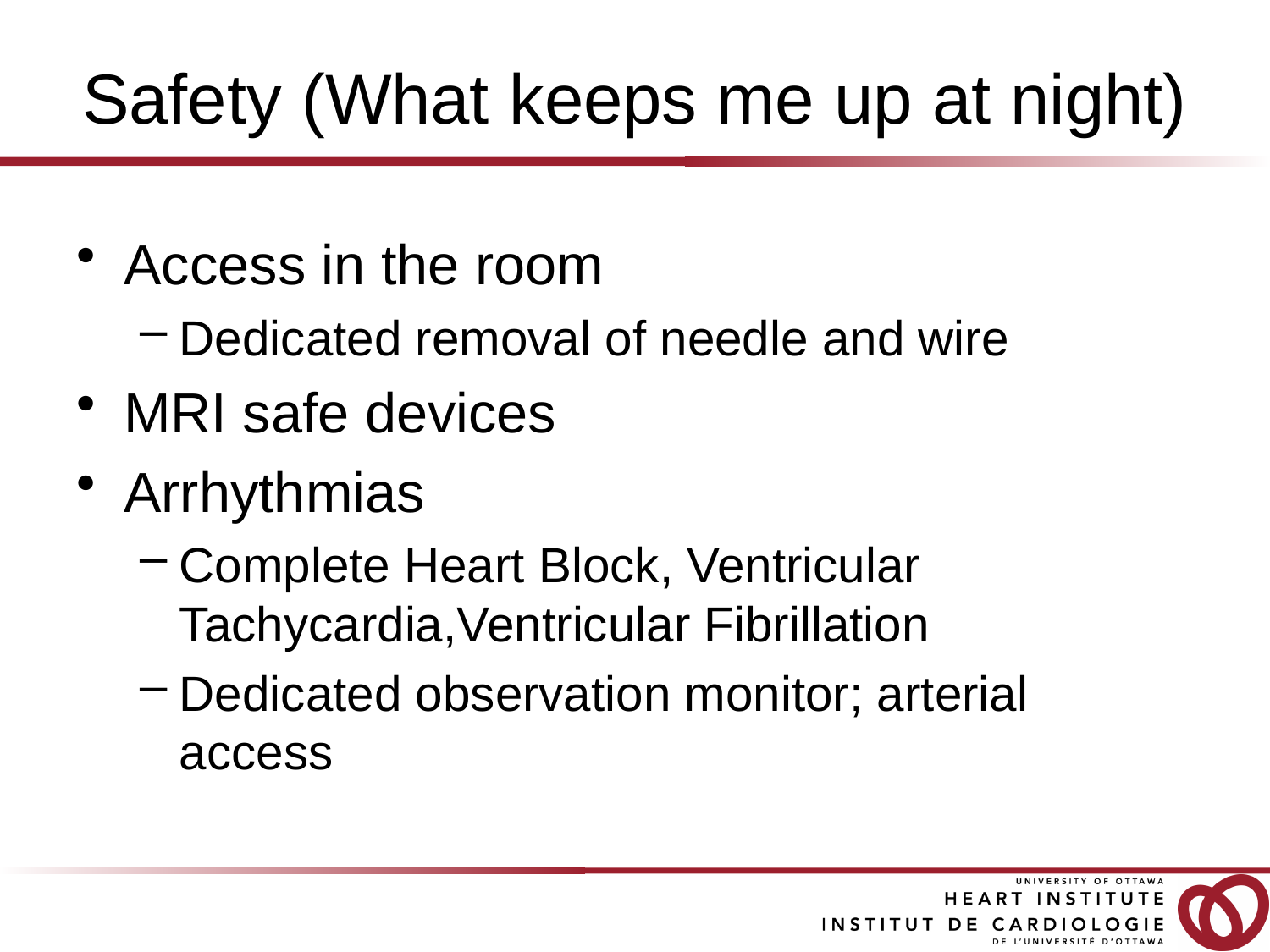

# Safety (What keeps me up at night)
Access in the room
Dedicated removal of needle and wire
MRI safe devices
Arrhythmias
Complete Heart Block, Ventricular Tachycardia,Ventricular Fibrillation
Dedicated observation monitor; arterial access